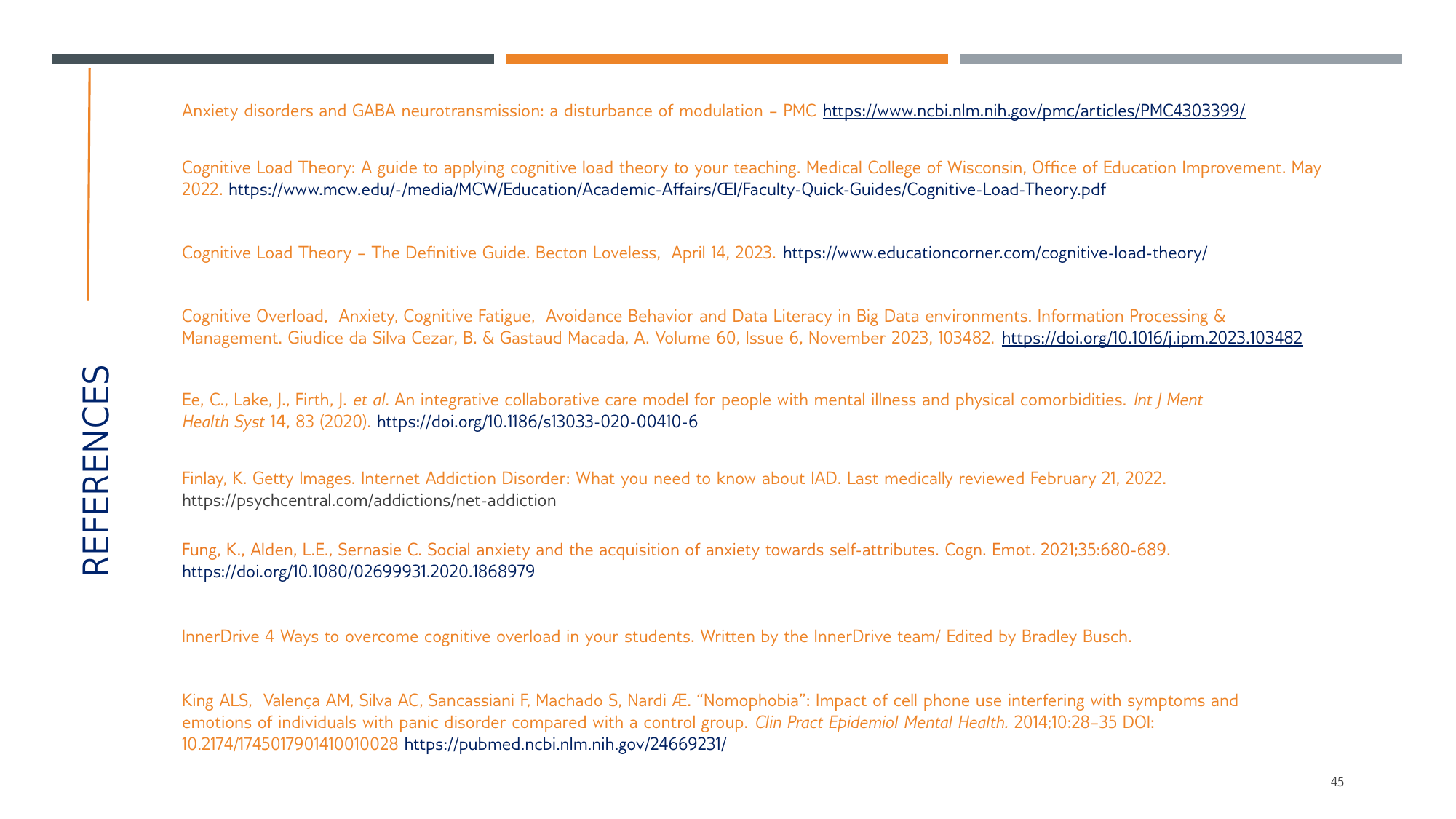

Anxiety disorders and GABA neurotransmission: a disturbance of modulation – PMC https://www.ncbi.nlm.nih.gov/pmc/articles/PMC4303399/
Cognitive Load Theory: A guide to applying cognitive load theory to your teaching. Medical College of Wisconsin, Office of Education Improvement. May 2022. https://www.mcw.edu/-/media/MCW/Education/Academic-Affairs/OEI/Faculty-Quick-Guides/Cognitive-Load-Theory.pdf
Cognitive Load Theory – The Definitive Guide. Becton Loveless,  April 14, 2023. https://www.educationcorner.com/cognitive-load-theory/
Cognitive Overload,  Anxiety, Cognitive Fatigue,  Avoidance Behavior and Data Literacy in Big Data environments. Information Processing & Management. Giudice da Silva Cezar, B. & Gastaud Macada, A. Volume 60, Issue 6, November 2023, 103482. https://doi.org/10.1016/j.ipm.2023.103482
Ee, C., Lake, J., Firth, J. et al. An integrative collaborative care model for people with mental illness and physical comorbidities. Int J Ment Health Syst 14, 83 (2020). https://doi.org/10.1186/s13033-020-00410-6
# References
Finlay, K. Getty Images. Internet Addiction Disorder: What you need to know about IAD. Last medically reviewed February 21, 2022. https://psychcentral.com/addictions/net-addiction
Fung, K., Alden, L.E., Sernasie C. Social anxiety and the acquisition of anxiety towards self-attributes. Cogn. Emot. 2021;35:680-689. https://doi.org/10.1080/02699931.2020.1868979
InnerDrive 4 Ways to overcome cognitive overload in your students. Written by the InnerDrive team/ Edited by Bradley Busch.
King ALS,  Valença AM, Silva AC, Sancassiani F, Machado S, Nardi AE. “Nomophobia”: Impact of cell phone use interfering with symptoms and emotions of individuals with panic disorder compared with a control group. Clin Pract Epidemiol Mental Health. 2014;10:28–35 DOI: 10.2174/1745017901410010028 https://pubmed.ncbi.nlm.nih.gov/24669231/
45